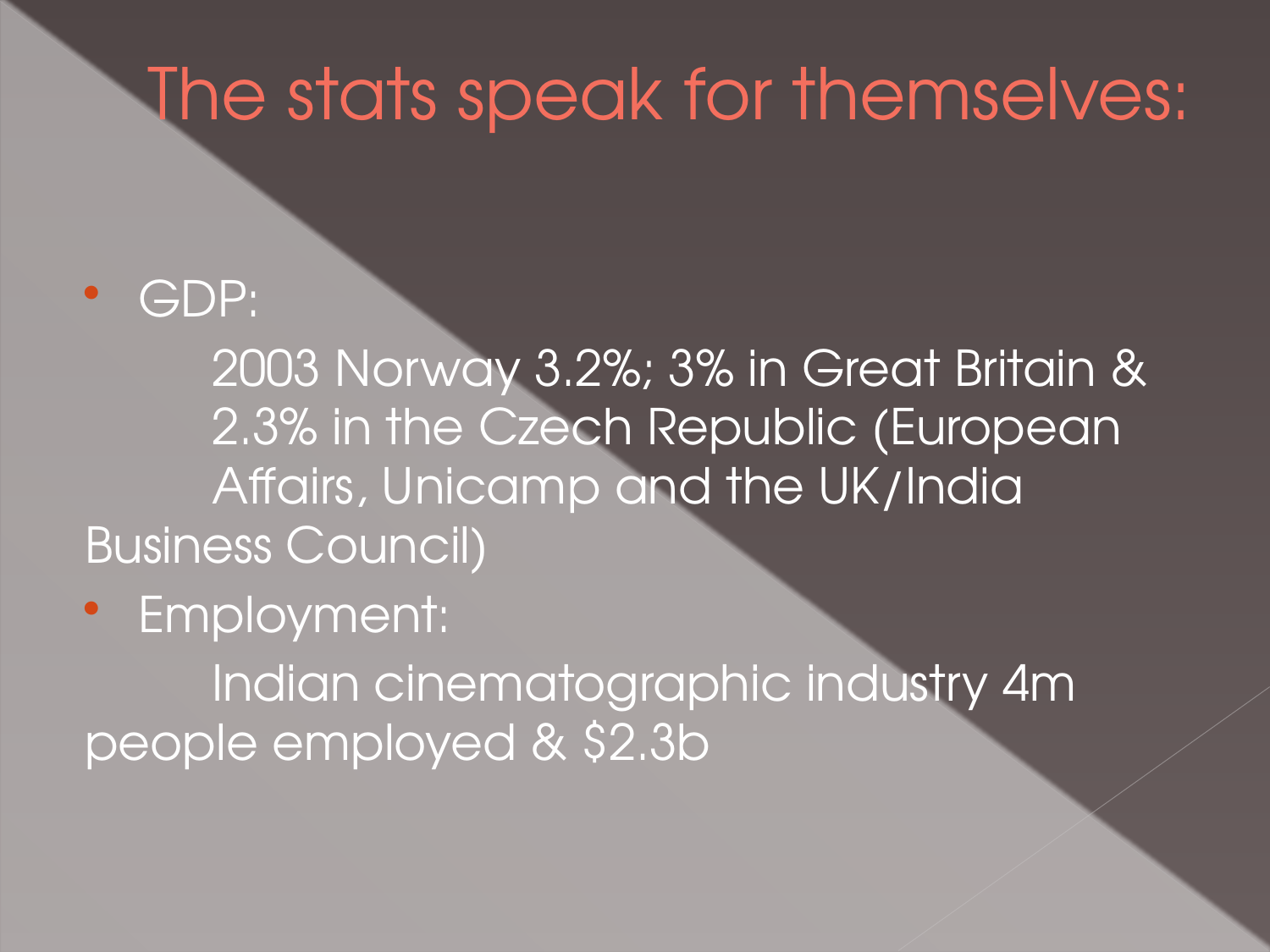

# The stats speak for themselves:
GDP:
	2003 Norway 3.2%; 3% in Great Britain & 	2.3% in the Czech Republic (European 	Affairs, Unicamp and the UK/India 	Business Council)
Employment:
	Indian cinematographic industry 4m 	people employed & $2.3b